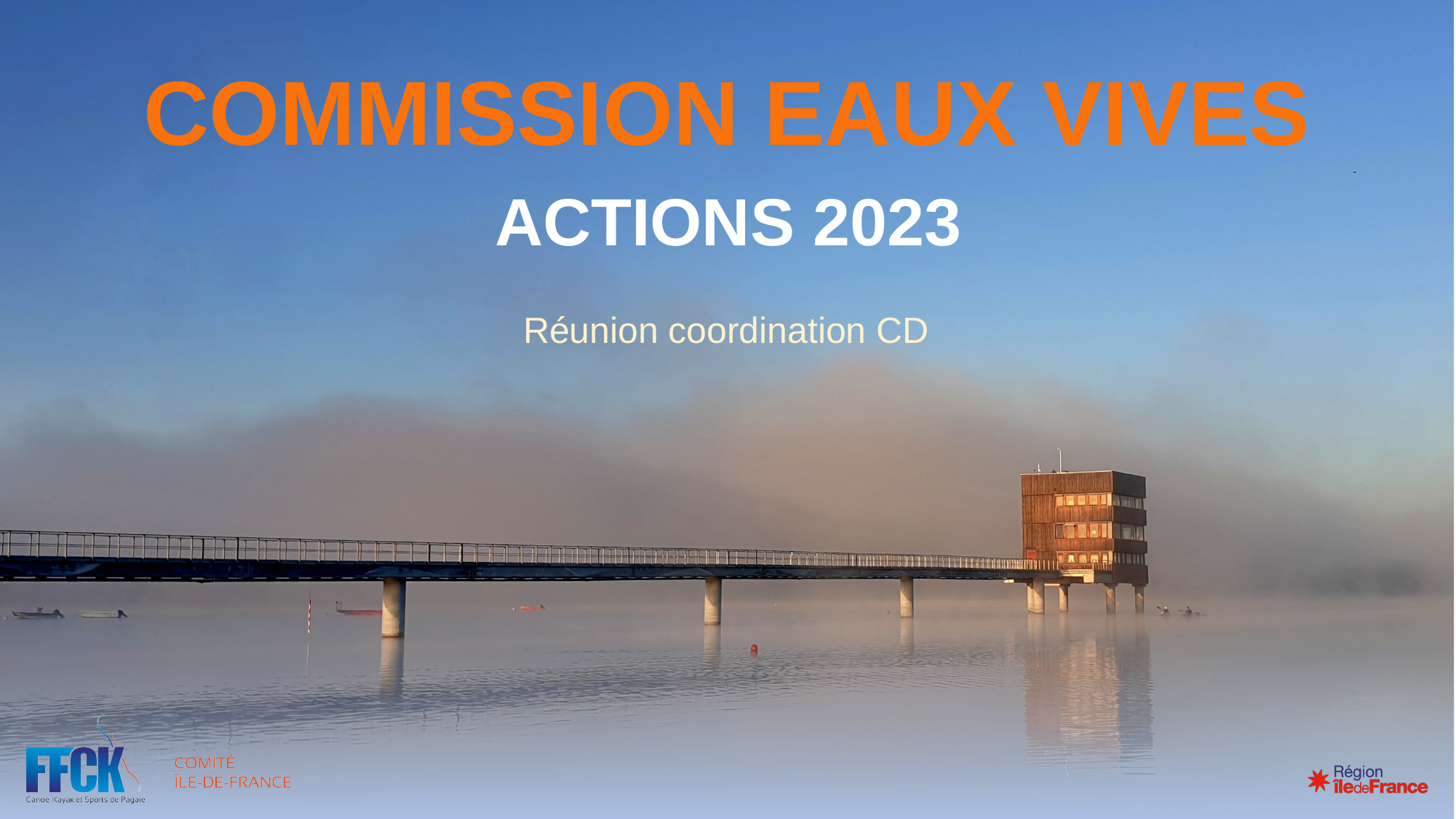

# Commission Eaux Vives
Actions 2023
Réunion coordination CD